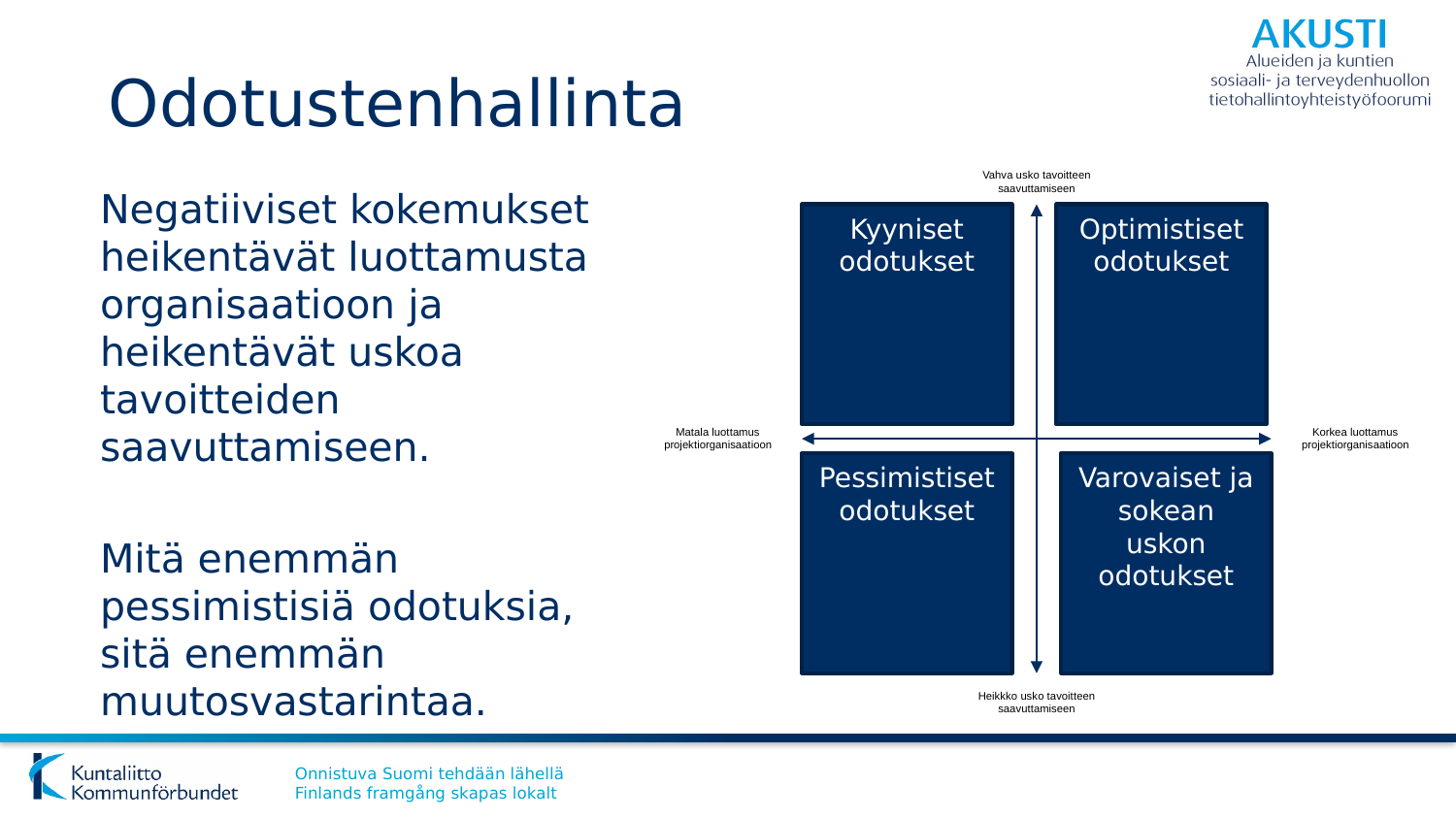

# Odotustenhallinta
Vahva usko tavoitteen saavuttamiseen
Kyyniset odotukset
Optimistiset odotukset
Korkea luottamus projektiorganisaatioon
Pessimistiset odotukset
Varovaiset ja sokean uskon odotukset
Heikkko usko tavoitteen saavuttamiseen
Matala luottamus projektiorganisaatioon
Negatiiviset kokemukset heikentävät luottamusta organisaatioon ja heikentävät uskoa tavoitteiden saavuttamiseen.

Mitä enemmän pessimistisiä odotuksia, sitä enemmän muutosvastarintaa.